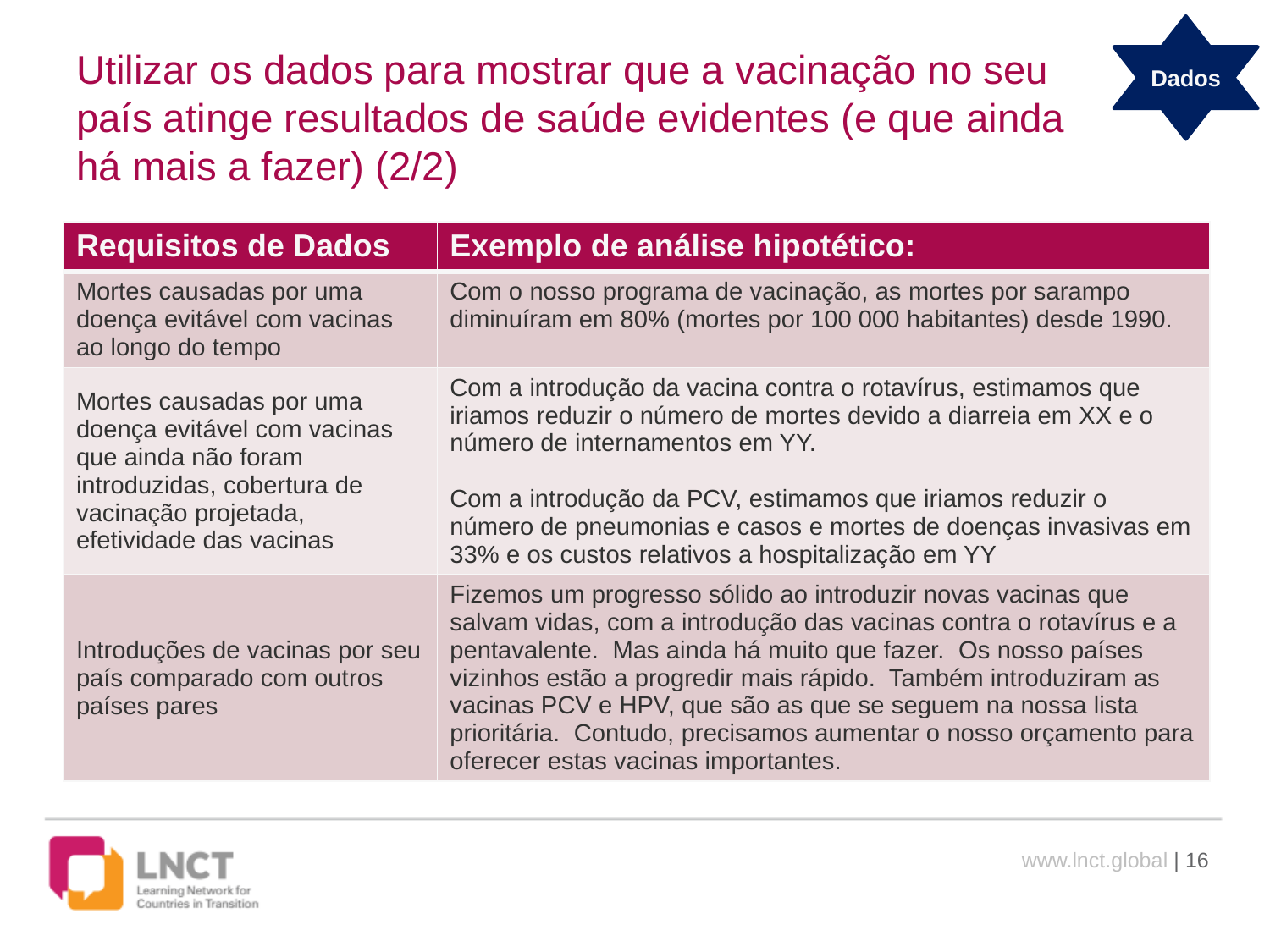

Dados
# Utilizar os dados para mostrar que a vacinação no seu país atinge resultados de saúde evidentes (e que ainda há mais a fazer) (2/2)
| Requisitos de Dados | Exemplo de análise hipotético: |
| --- | --- |
| Mortes causadas por uma doença evitável com vacinas ao longo do tempo | Com o nosso programa de vacinação, as mortes por sarampo diminuíram em 80% (mortes por 100 000 habitantes) desde 1990. |
| Mortes causadas por uma doença evitável com vacinas que ainda não foram introduzidas, cobertura de vacinação projetada, efetividade das vacinas | Com a introdução da vacina contra o rotavírus, estimamos que iriamos reduzir o número de mortes devido a diarreia em XX e o número de internamentos em YY. Com a introdução da PCV, estimamos que iriamos reduzir o número de pneumonias e casos e mortes de doenças invasivas em 33% e os custos relativos a hospitalização em YY |
| Introduções de vacinas por seu país comparado com outros países pares | Fizemos um progresso sólido ao introduzir novas vacinas que salvam vidas, com a introdução das vacinas contra o rotavírus e a pentavalente. Mas ainda há muito que fazer. Os nosso países vizinhos estão a progredir mais rápido. Também introduziram as vacinas PCV e HPV, que são as que se seguem na nossa lista prioritária. Contudo, precisamos aumentar o nosso orçamento para oferecer estas vacinas importantes. |
www.lnct.global | 16